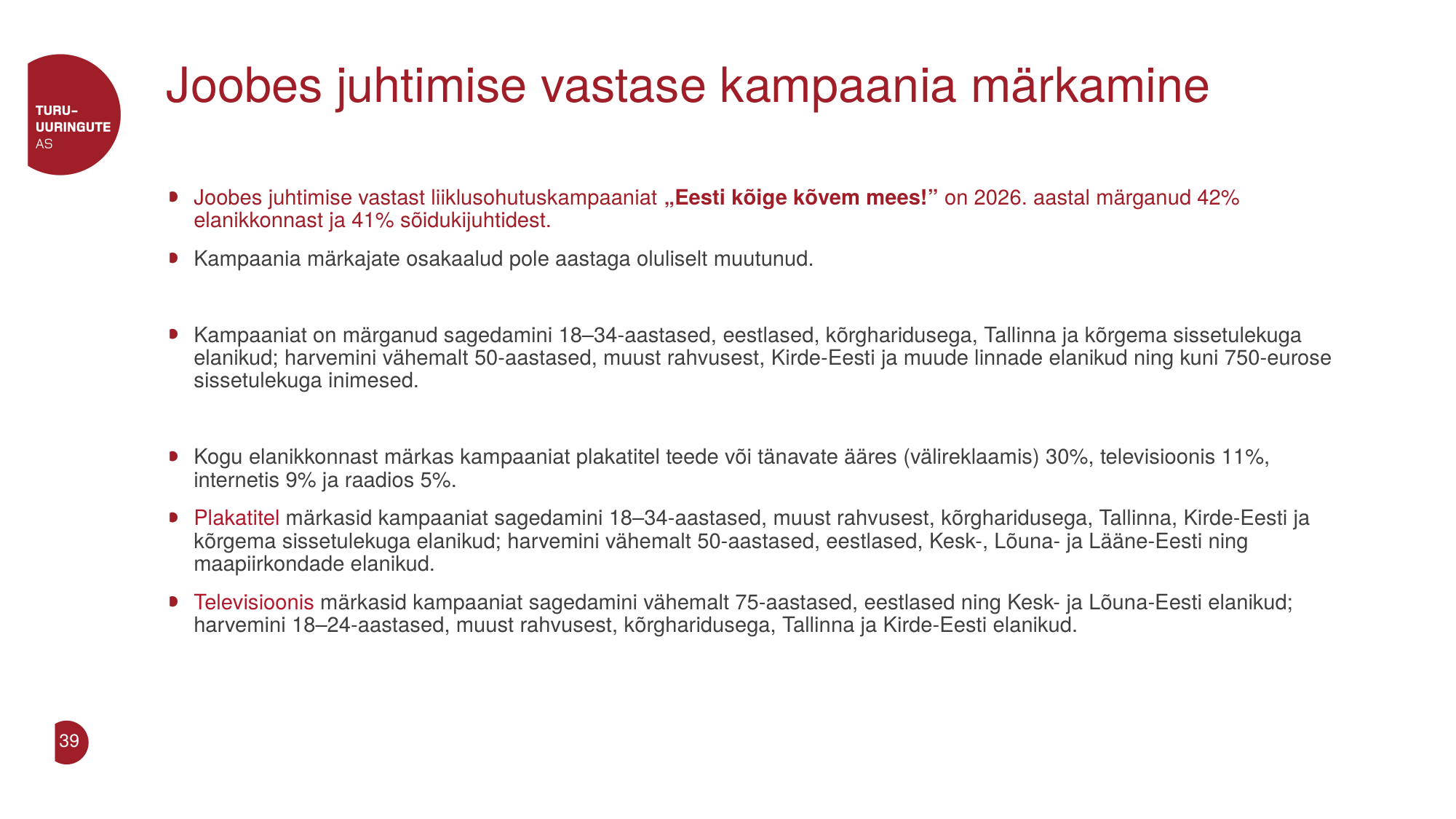

# Joobes juhtimise vastase kampaania märkamine
Joobes juhtimise vastast liiklusohutuskampaaniat „Eesti kõige kõvem mees!” on 2026. aastal märganud 42% elanikkonnast ja 41% sõidukijuhtidest.
Kampaania märkajate osakaalud pole aastaga oluliselt muutunud.

Kampaaniat on märganud sagedamini 18–34-aastased, eestlased, kõrgharidusega, Tallinna ja kõrgema sissetulekuga elanikud; harvemini vähemalt 50-aastased, muust rahvusest, Kirde-Eesti ja muude linnade elanikud ning kuni 750-eurose sissetulekuga inimesed.

Kogu elanikkonnast märkas kampaaniat plakatitel teede või tänavate ääres (välireklaamis) 30%, televisioonis 11%, internetis 9% ja raadios 5%.
Plakatitel märkasid kampaaniat sagedamini 18–34-aastased, muust rahvusest, kõrgharidusega, Tallinna, Kirde-Eesti ja kõrgema sissetulekuga elanikud; harvemini vähemalt 50-aastased, eestlased, Kesk-, Lõuna- ja Lääne-Eesti ning maapiirkondade elanikud.
Televisioonis märkasid kampaaniat sagedamini vähemalt 75-aastased, eestlased ning Kesk- ja Lõuna-Eesti elanikud; harvemini 18–24-aastased, muust rahvusest, kõrgharidusega, Tallinna ja Kirde-Eesti elanikud.